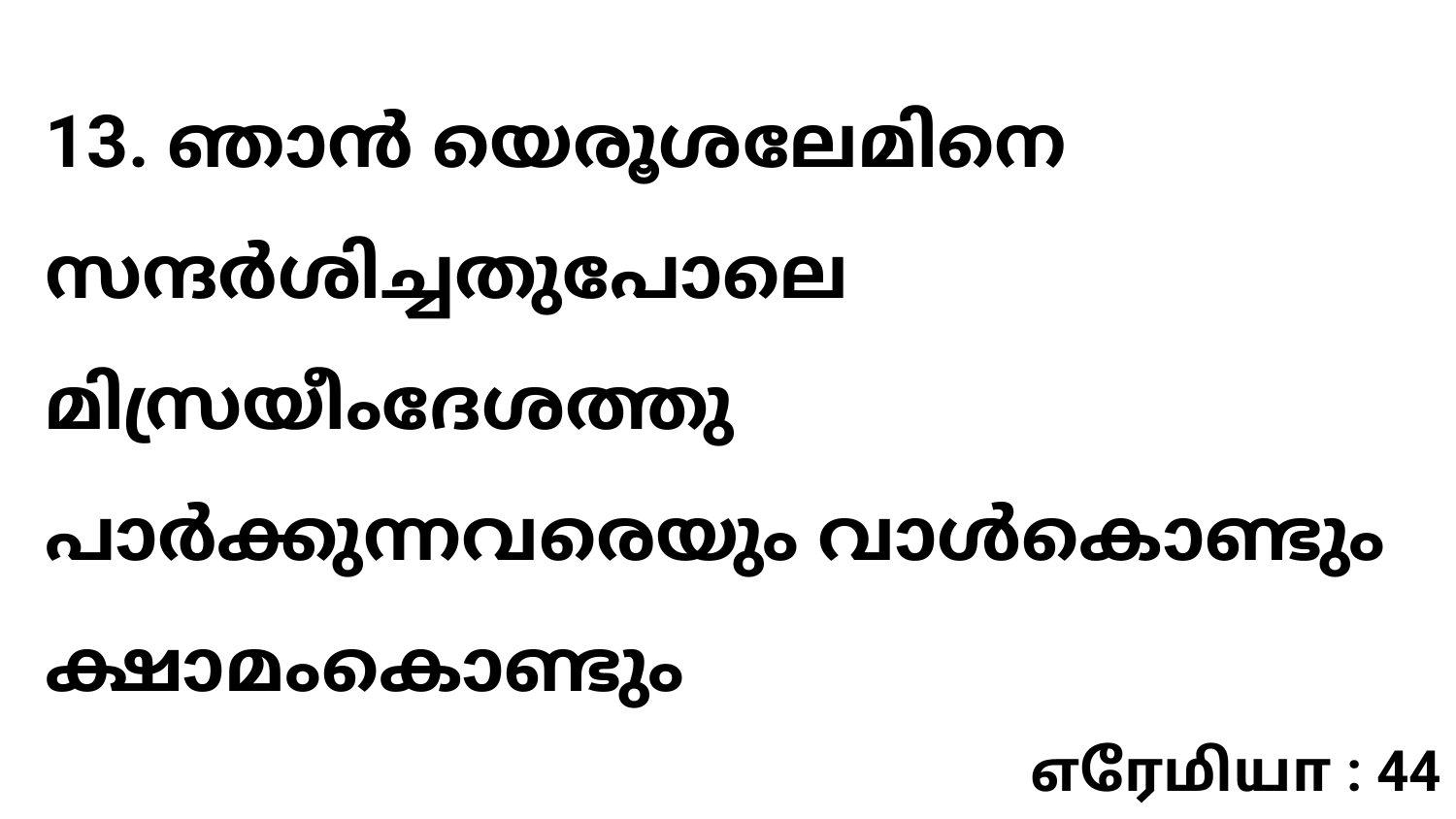

13. ഞാൻ യെരൂശലേമിനെ സന്ദർശിച്ചതുപോലെ മിസ്രയീംദേശത്തു പാർക്കുന്നവരെയും വാൾകൊണ്ടും ക്ഷാമംകൊണ്ടും
எரேமியா : 44